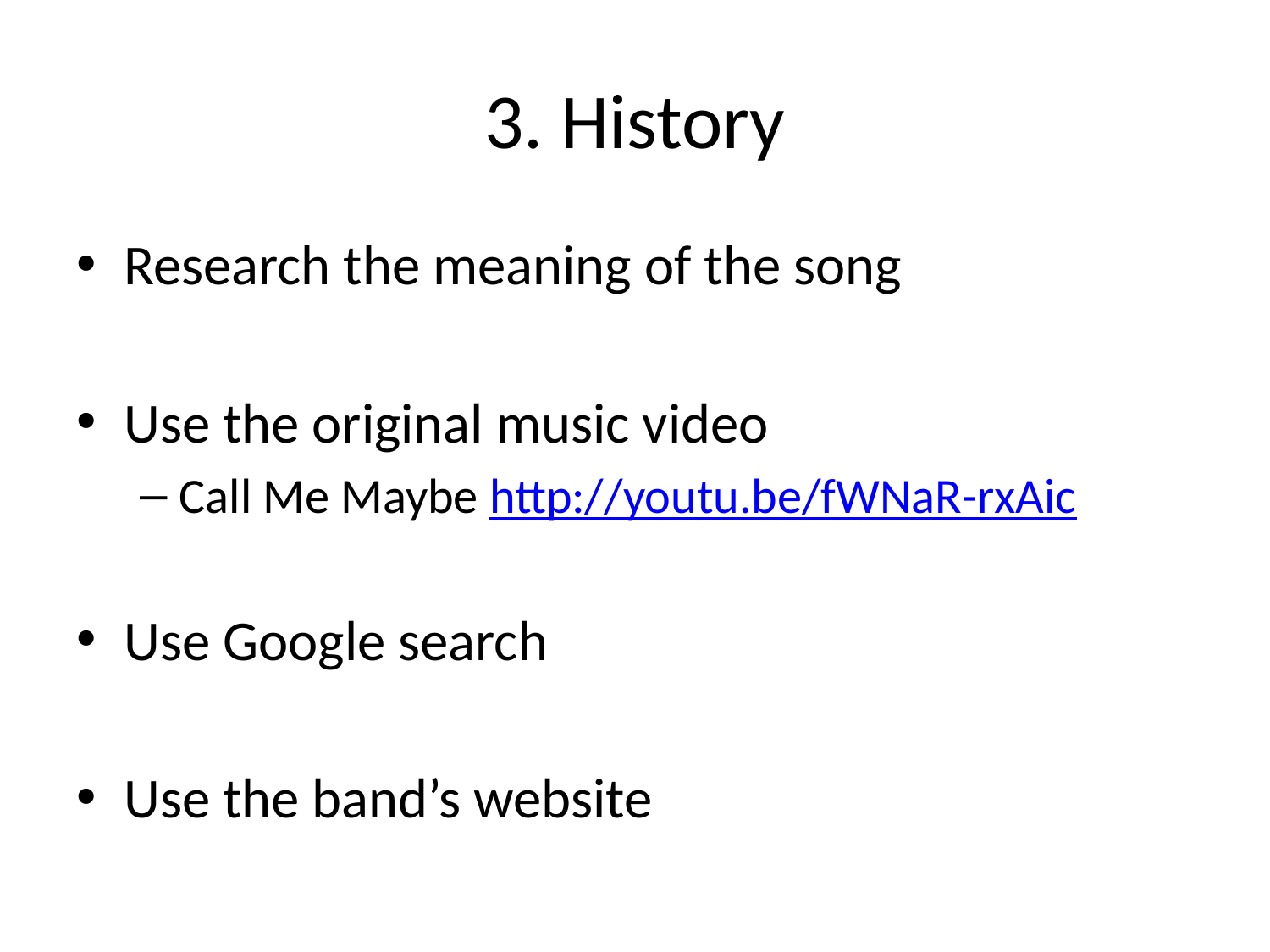

# 3. History
Research the meaning of the song

Use the original music video
Call Me Maybe http://youtu.be/fWNaR-rxAic

Use Google search

Use the band’s website